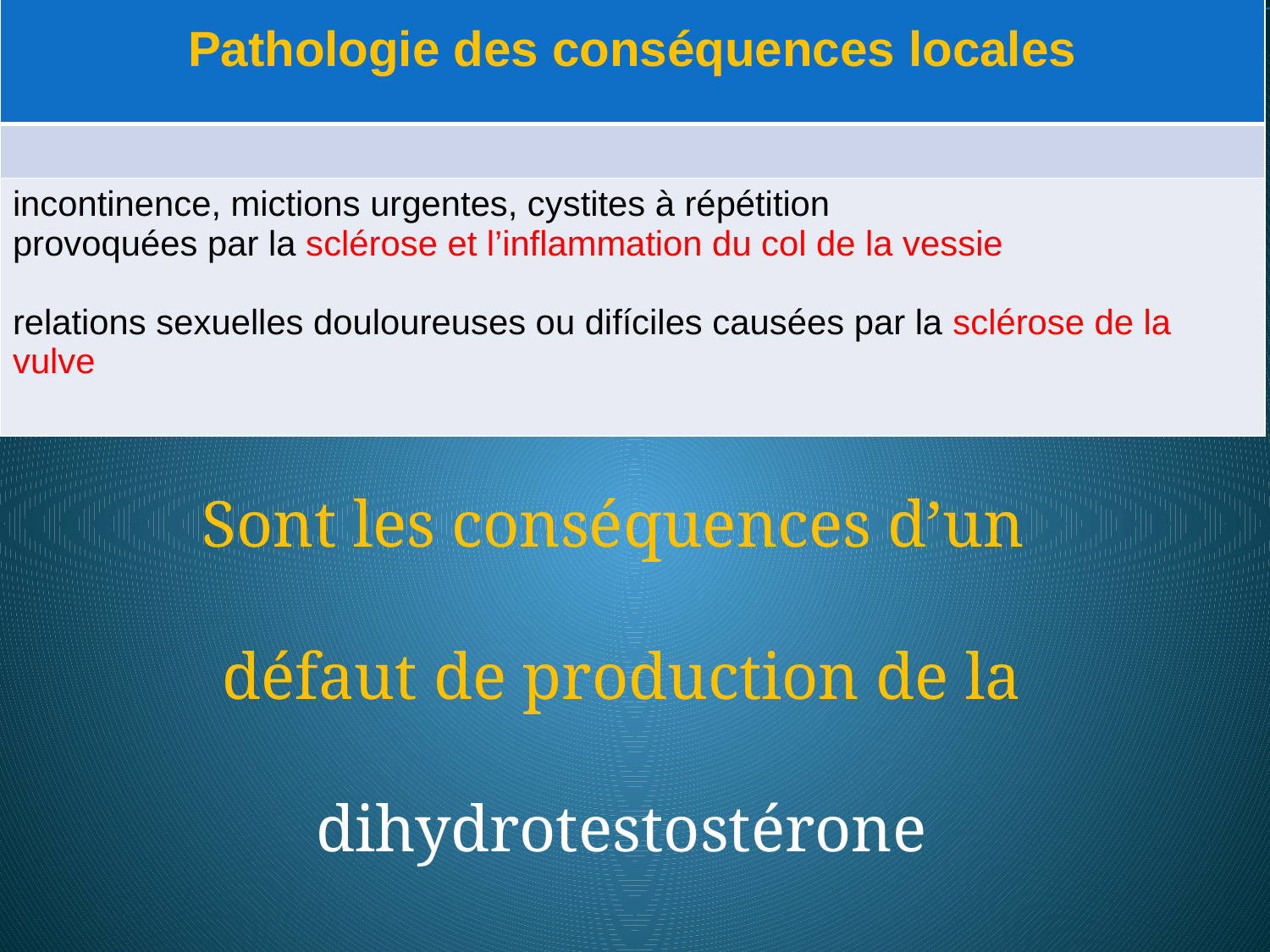

| Pathologie des conséquences locales |
| --- |
|  |
| incontinence, mictions urgentes, cystites à répétition provoquées par la sclérose et l’inflammation du col de la vessie relations sexuelles douloureuses ou difíciles causées par la sclérose de la vulve |

Sont les conséquences d’un

 défaut de production de la

 dihydrotestostérone